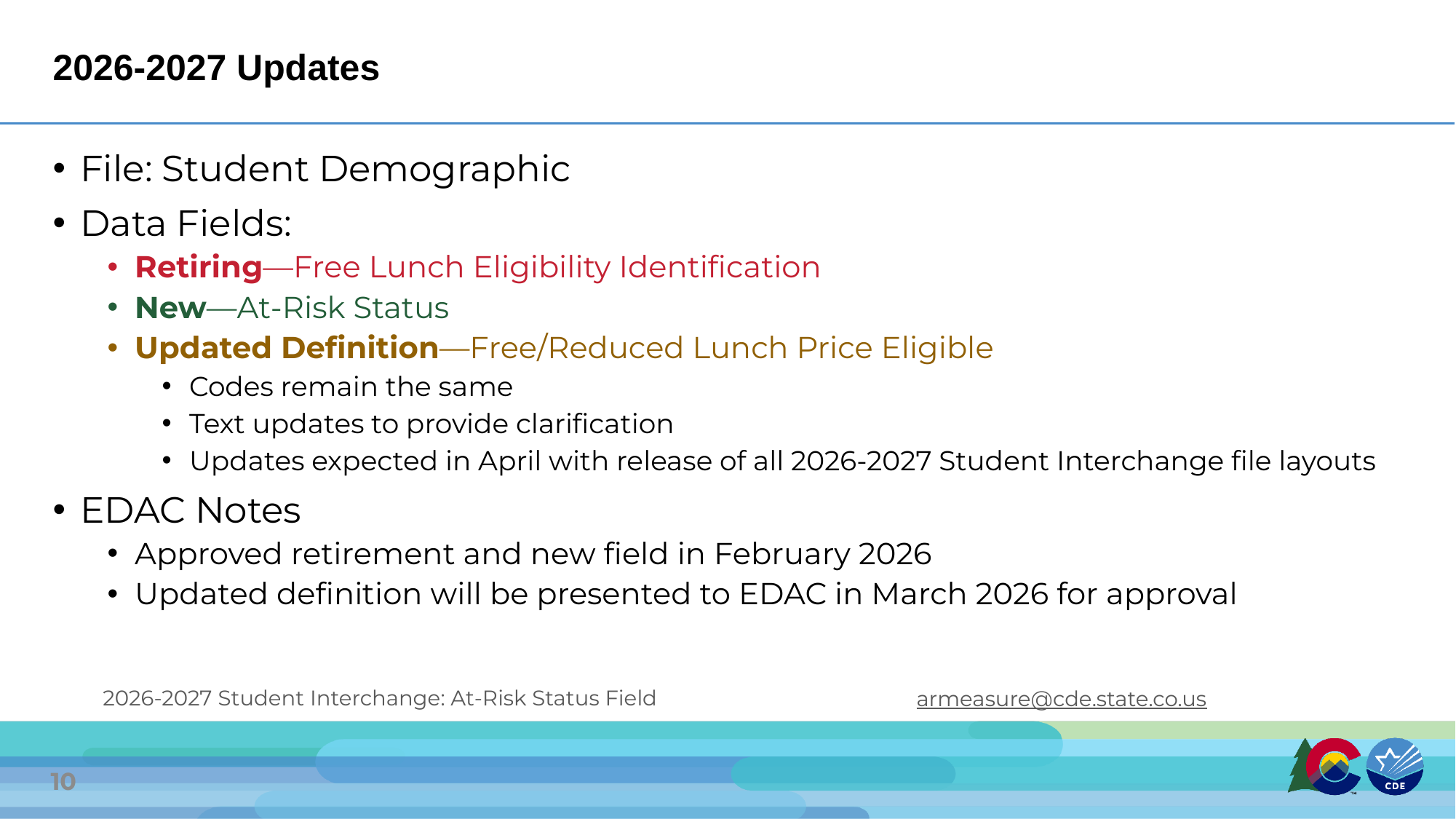

# 2026-2027 Updates
File: Student Demographic
Data Fields:
Retiring—Free Lunch Eligibility Identification
New—At-Risk Status
Updated Definition—Free/Reduced Lunch Price Eligible
Codes remain the same
Text updates to provide clarification
Updates expected in April with release of all 2026-2027 Student Interchange file layouts
EDAC Notes
Approved retirement and new field in February 2026
Updated definition will be presented to EDAC in March 2026 for approval

2026-2027 Student Interchange: At-Risk Status Field
armeasure@cde.state.co.us
10